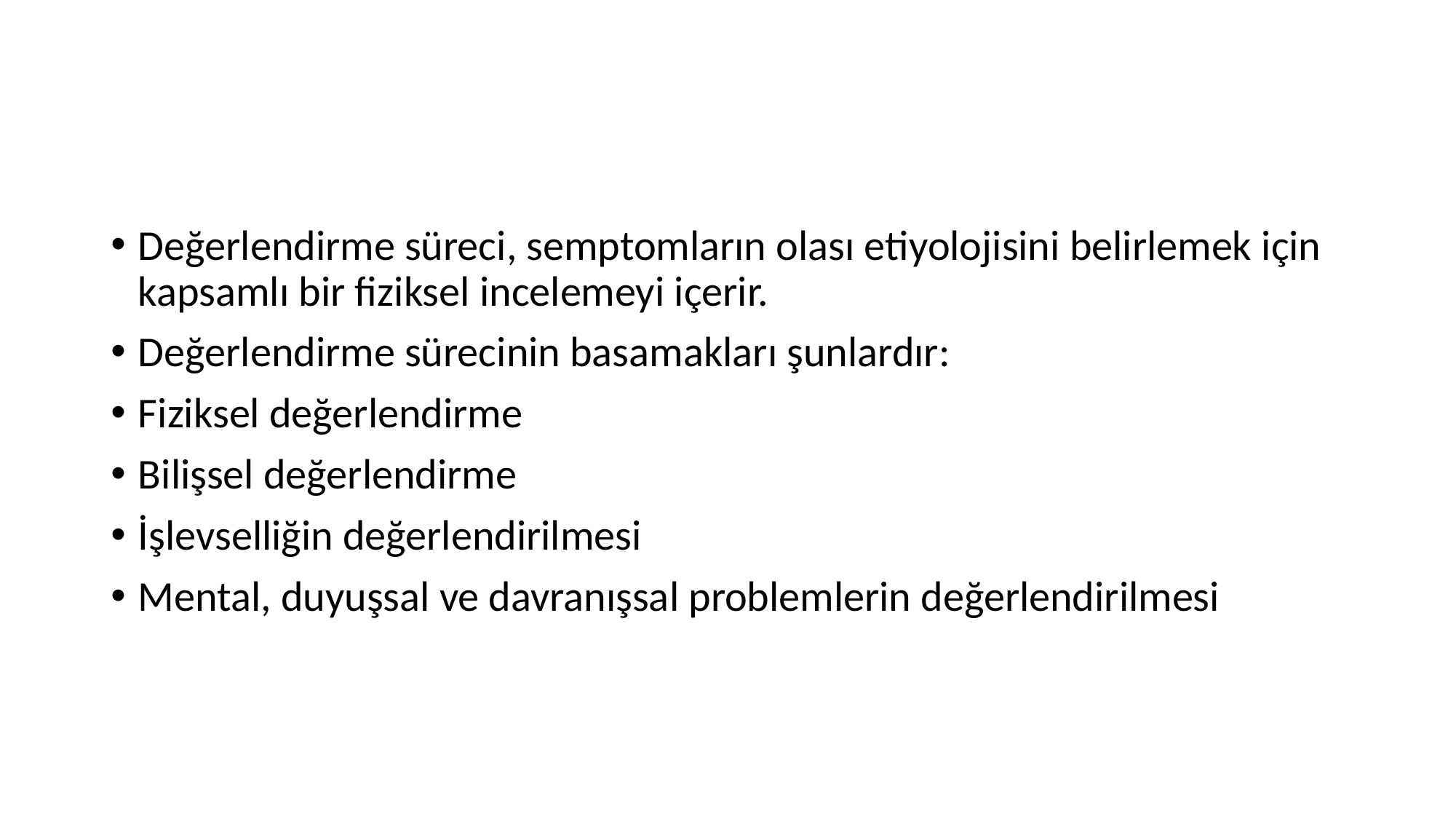

#
Değerlendirme süreci, semptomların olası etiyolojisini belirlemek için kapsamlı bir fiziksel incelemeyi içerir.
Değerlendirme sürecinin basamakları şunlardır:
Fiziksel değerlendirme
Bilişsel değerlendirme
İşlevselliğin değerlendirilmesi
Mental, duyuşsal ve davranışsal problemlerin değerlendirilmesi